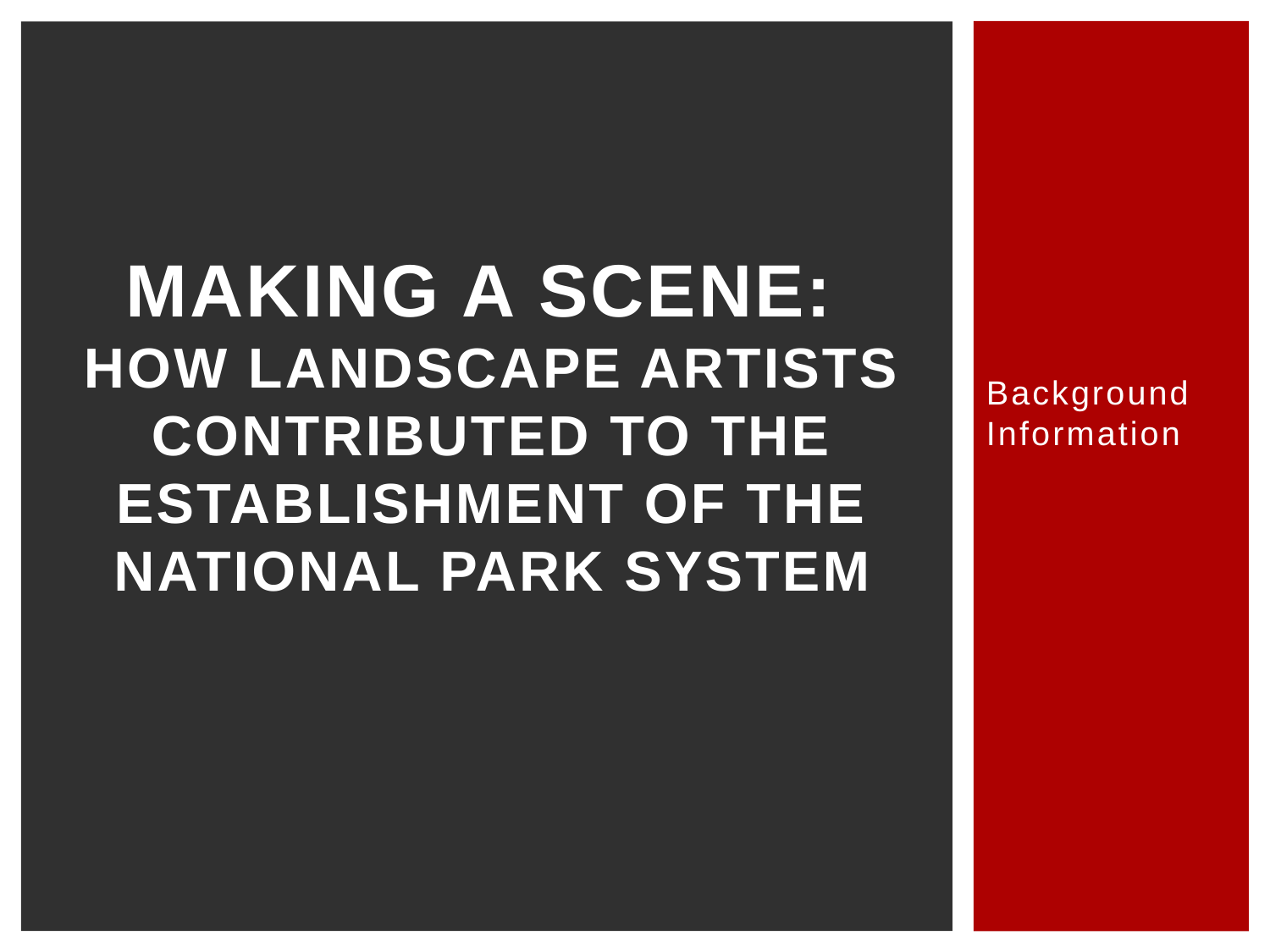

# Making a Scene: How Landscape Artists Contributed to the Establishment of the National Park System
Background Information